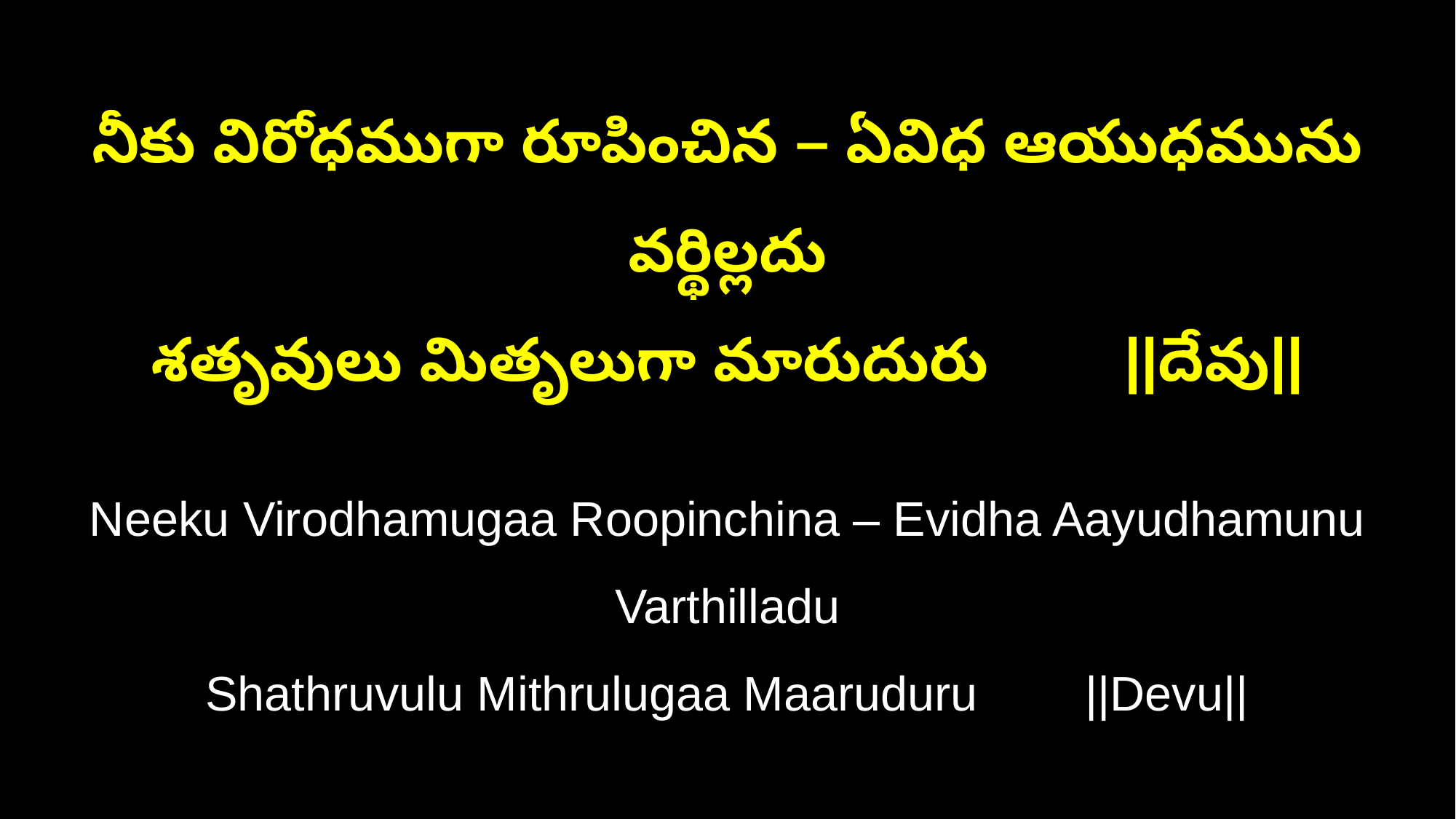

నీకు విరోధముగా రూపించిన – ఏవిధ ఆయుధమును వర్థిల్లదు
శతృవులు మితృలుగా మారుదురు        ||దేవు||
Neeku Virodhamugaa Roopinchina – Evidha Aayudhamunu Varthilladu
Shathruvulu Mithrulugaa Maaruduru        ||Devu||